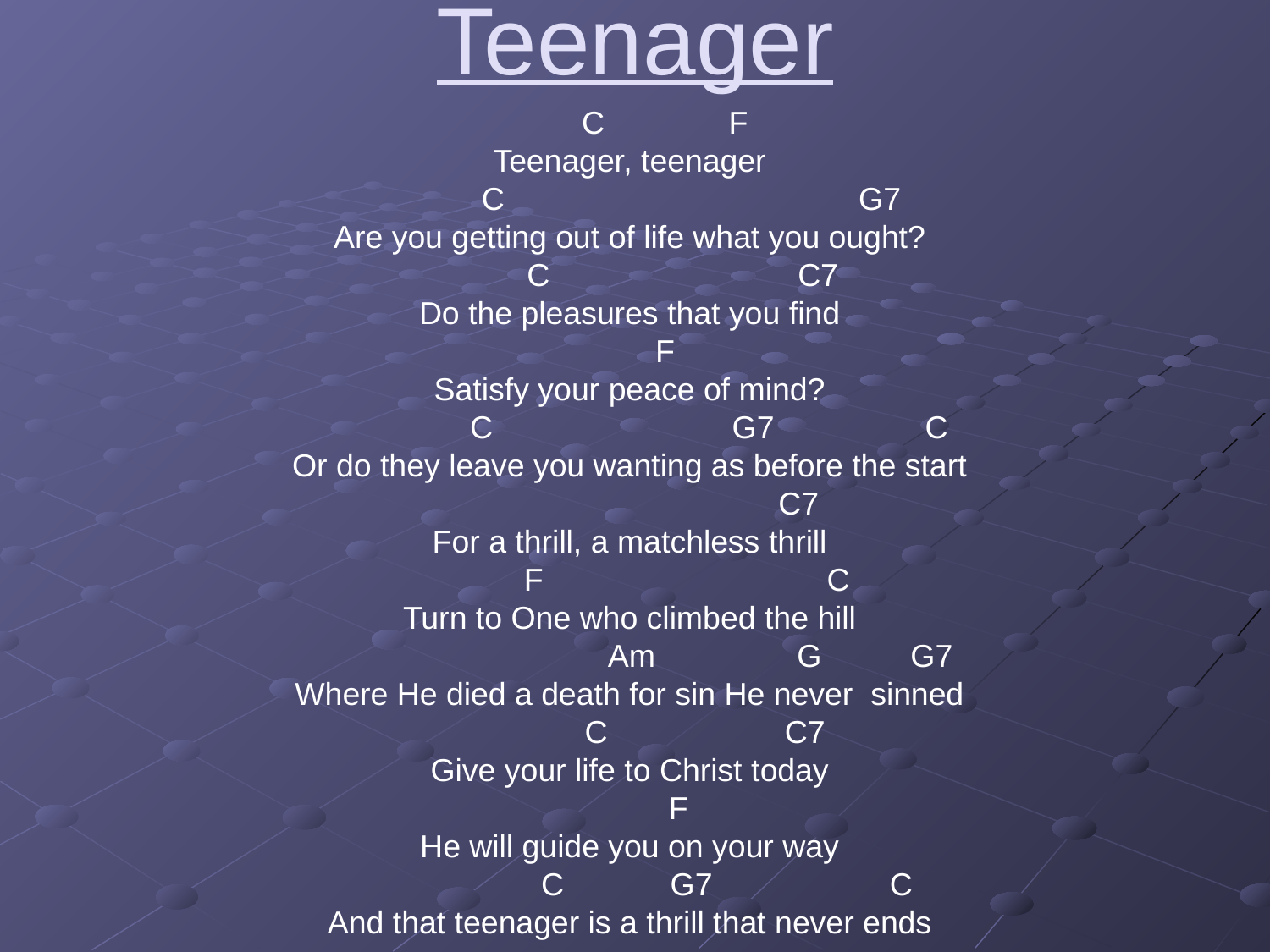

# Teenager
        C              F
Teenager, teenager
              C                                        G7
Are you getting out of life what you ought?
            C                            C7
Do the pleasures that you find
        F
Satisfy your peace of mind?
                  C                           G7                 C
Or do they leave you wanting as before the start
                                      C7
For a thrill, a matchless thrill
             F                                C
Turn to One who climbed the hill
                                            Am                G          G7
Where He died a death for sin He never  sinned
                 C                    C7
Give your life to Christ today
            F
He will guide you on your way
                      C            G7                    C
And that teenager is a thrill that never ends